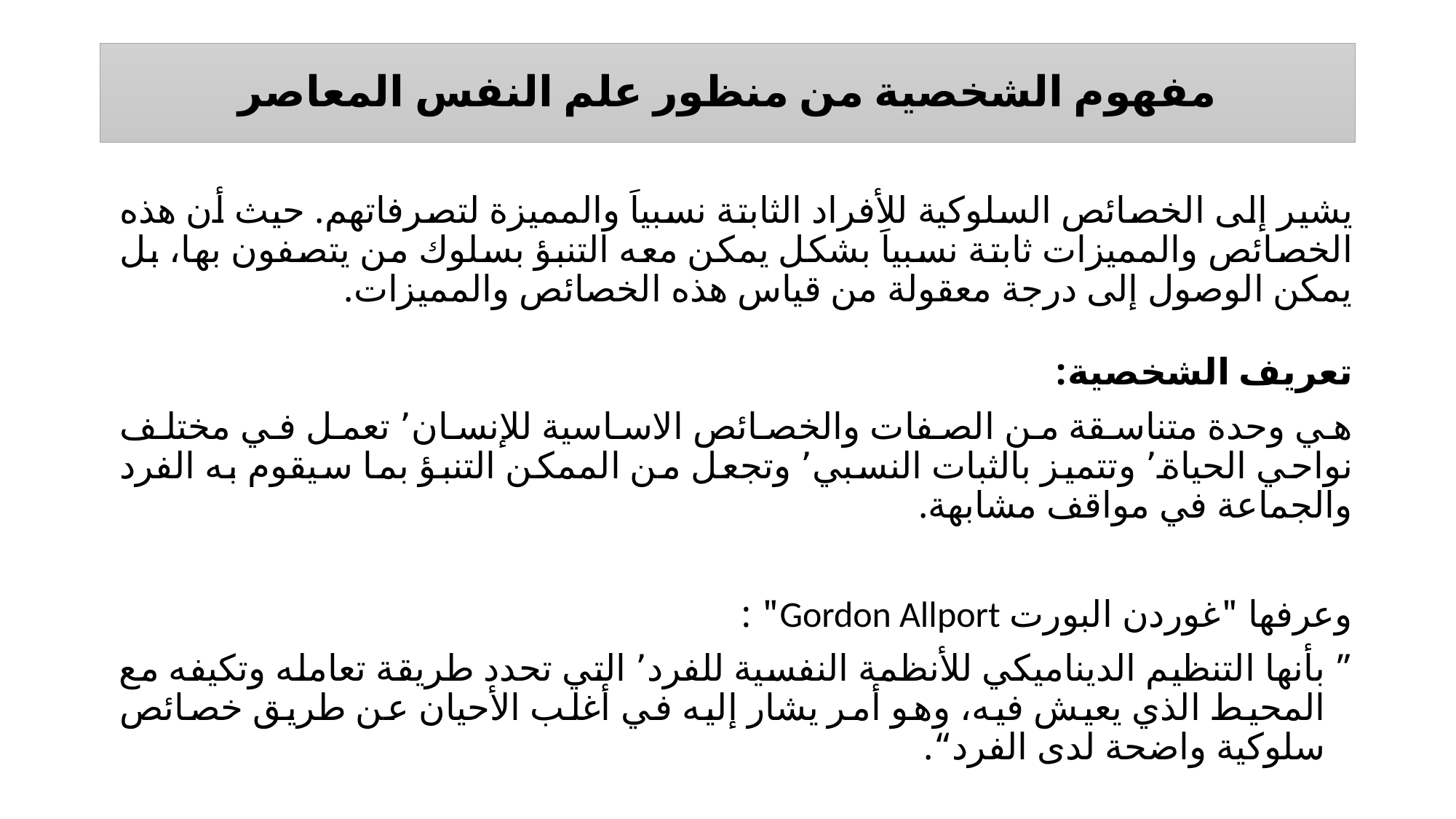

# مفهوم الشخصية من منظور علم النفس المعاصر
يشير إلى الخصائص السلوكية للأفراد الثابتة نسبياَ والمميزة لتصرفاتهم. حيث أن هذه الخصائص والمميزات ثابتة نسبياَ بشكل يمكن معه التنبؤ بسلوك من يتصفون بها، بل يمكن الوصول إلى درجة معقولة من قياس هذه الخصائص والمميزات.
تعريف الشخصية:
هي وحدة متناسقة من الصفات والخصائص الاساسية للإنسان٬ تعمل في مختلف نواحي الحياة٬ وتتميز بالثبات النسبي٬ وتجعل من الممكن التنبؤ بما سيقوم به الفرد والجماعة في مواقف مشابهة.

وعرفها "غوردن البورت Gordon Allport" :
” بأنها التنظيم الديناميكي للأنظمة النفسية للفرد٬ التي تحدد طريقة تعامله وتكيفه مع المحيط الذي يعيش فيه، وهو أمر يشار إليه في أغلب الأحيان عن طريق خصائص سلوكية واضحة لدى الفرد“.